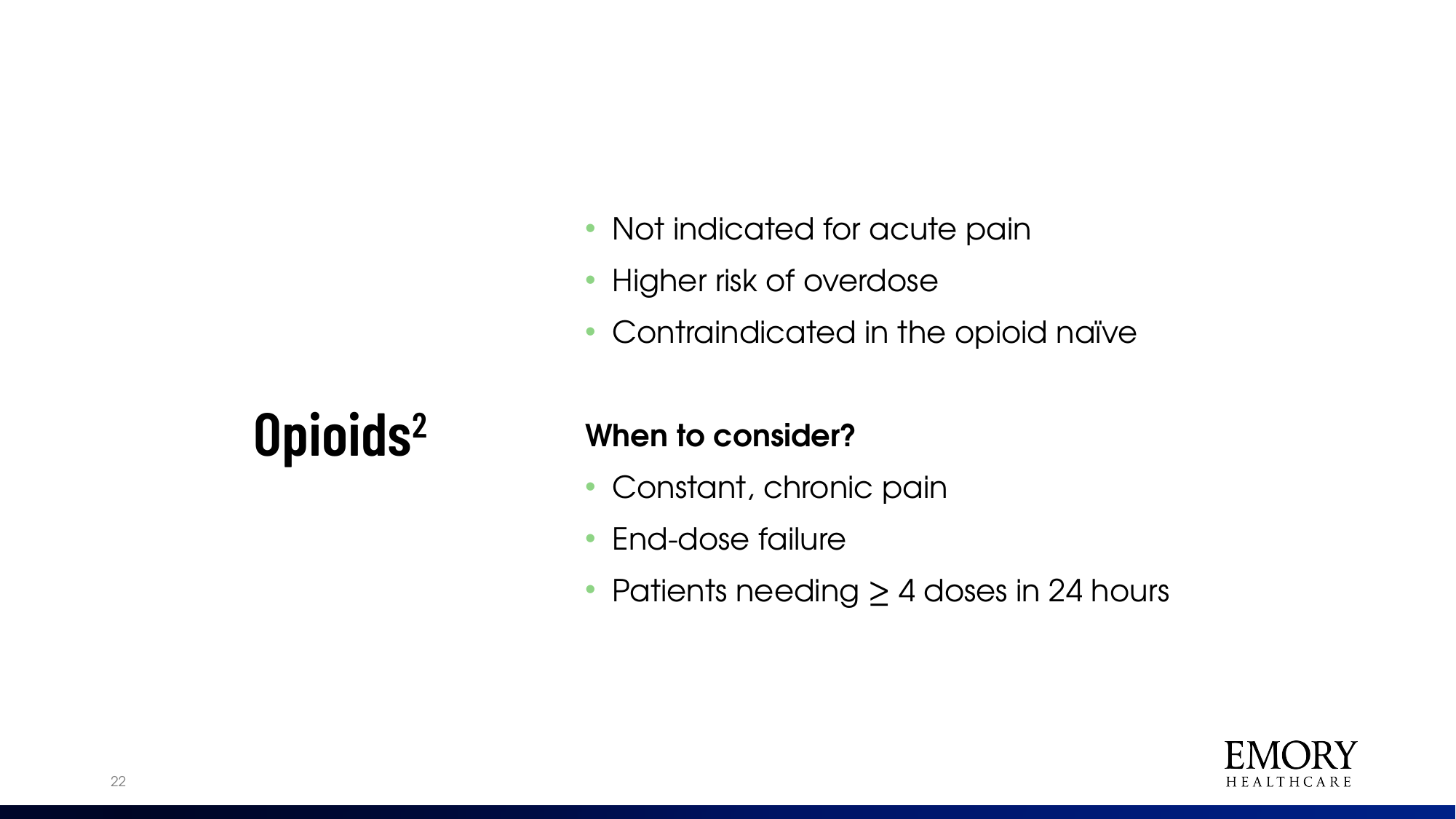

# Long-Acting Opioids2
Not indicated for acute pain
Higher risk of overdose
Contraindicated in the opioid naïve

When to consider?
Constant, chronic pain
End-dose failure
Patients needing ≥ 4 doses in 24 hours